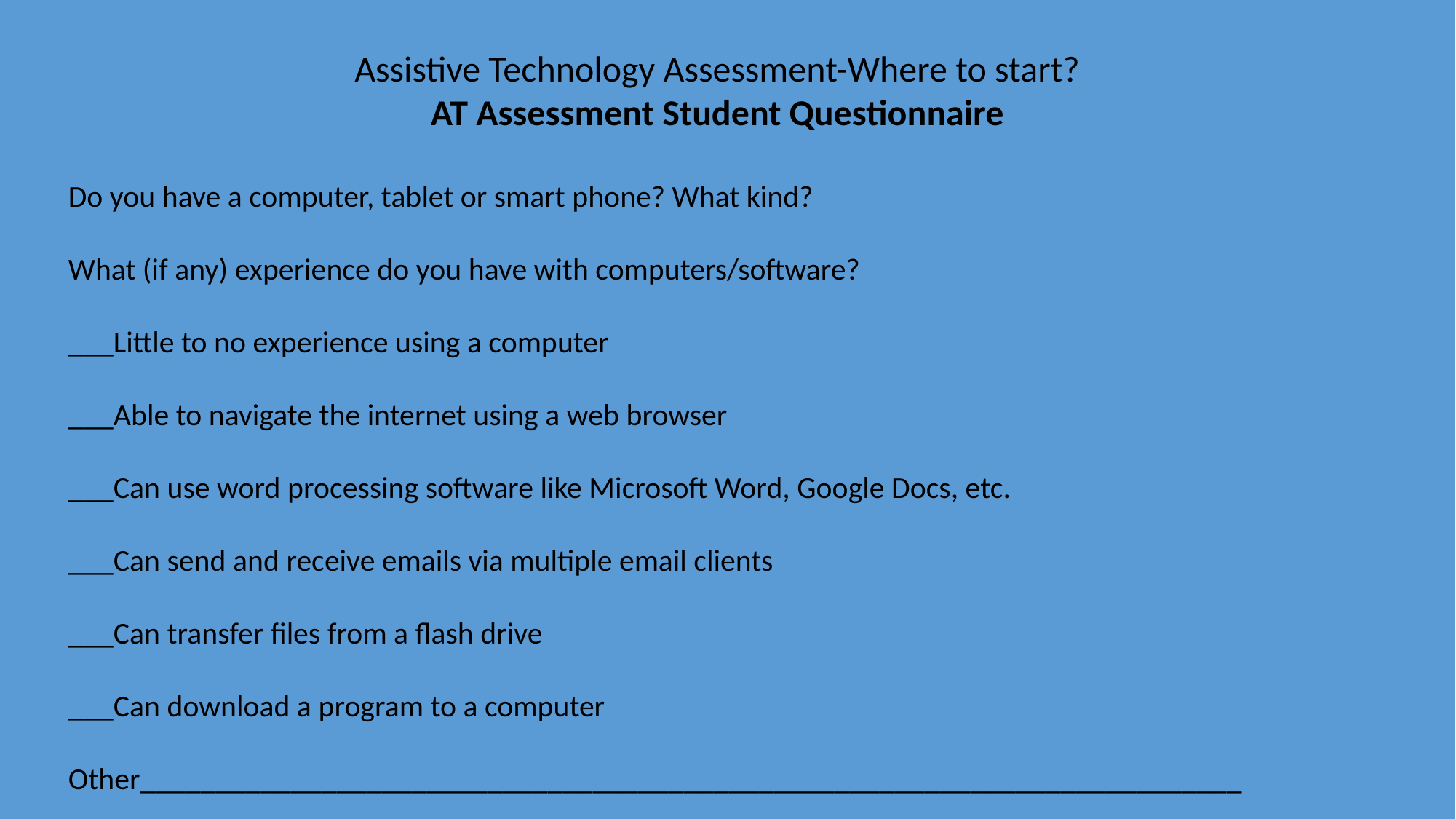

Assistive Technology Assessment-Where to start?
AT Assessment Student Questionnaire

Do you have a computer, tablet or smart phone? What kind?

What (if any) experience do you have with computers/software?

___Little to no experience using a computer

___Able to navigate the internet using a web browser

___Can use word processing software like Microsoft Word, Google Docs, etc.

___Can send and receive emails via multiple email clients

___Can transfer files from a flash drive

___Can download a program to a computer

Other_________________________________________________________________________